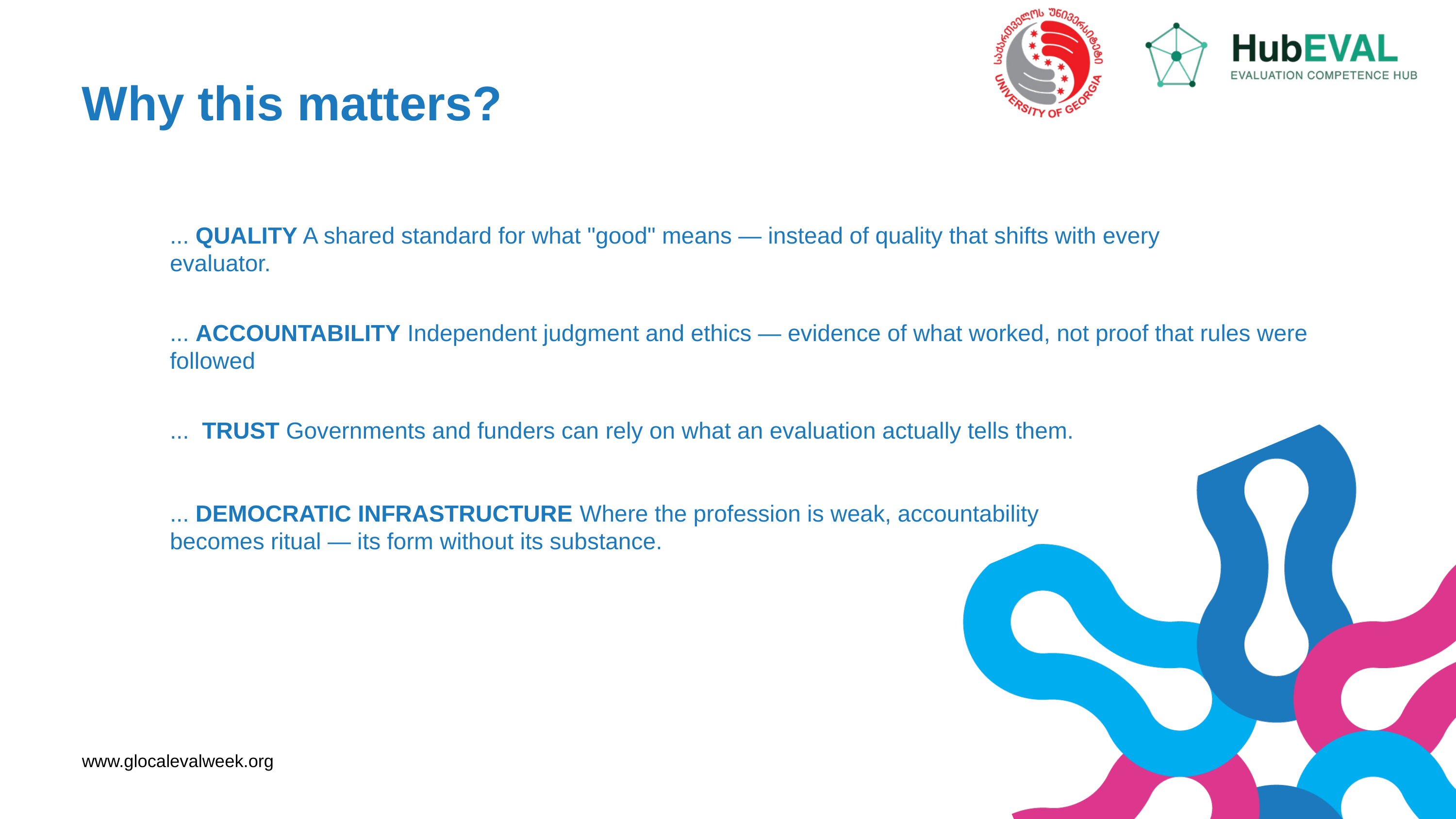

Why this matters?

... QUALITY A shared standard for what "good" means — instead of quality that shifts with every evaluator.

... ACCOUNTABILITY Independent judgment and ethics — evidence of what worked, not proof that rules were followed

...  TRUST Governments and funders can rely on what an evaluation actually tells them.

... DEMOCRATIC INFRASTRUCTURE Where the profession is weak, accountability becomes ritual — its form without its substance.
www.glocalevalweek.org